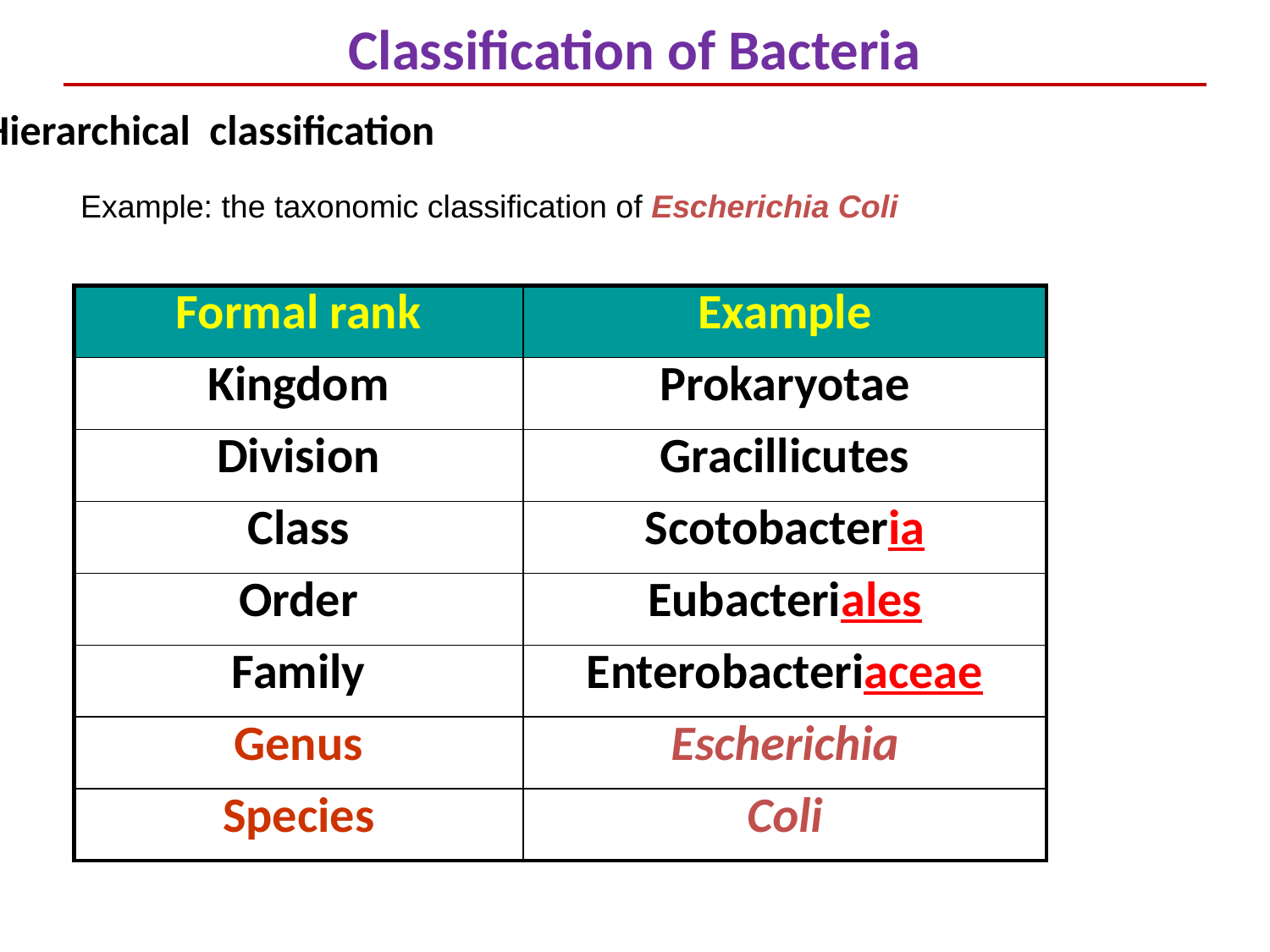

Classification of Bacteria
Hierarchical  classification
Example: the taxonomic classification of Escherichia Coli

| Formal rank | Example |
| --- | --- |
| Kingdom | Prokaryotae |
| Division | Gracillicutes |
| Class | Scotobacteria |
| Order | Eubacteriales |
| Family | Enterobacteriaceae |
| Genus | Escherichia |
| Species | Coli |